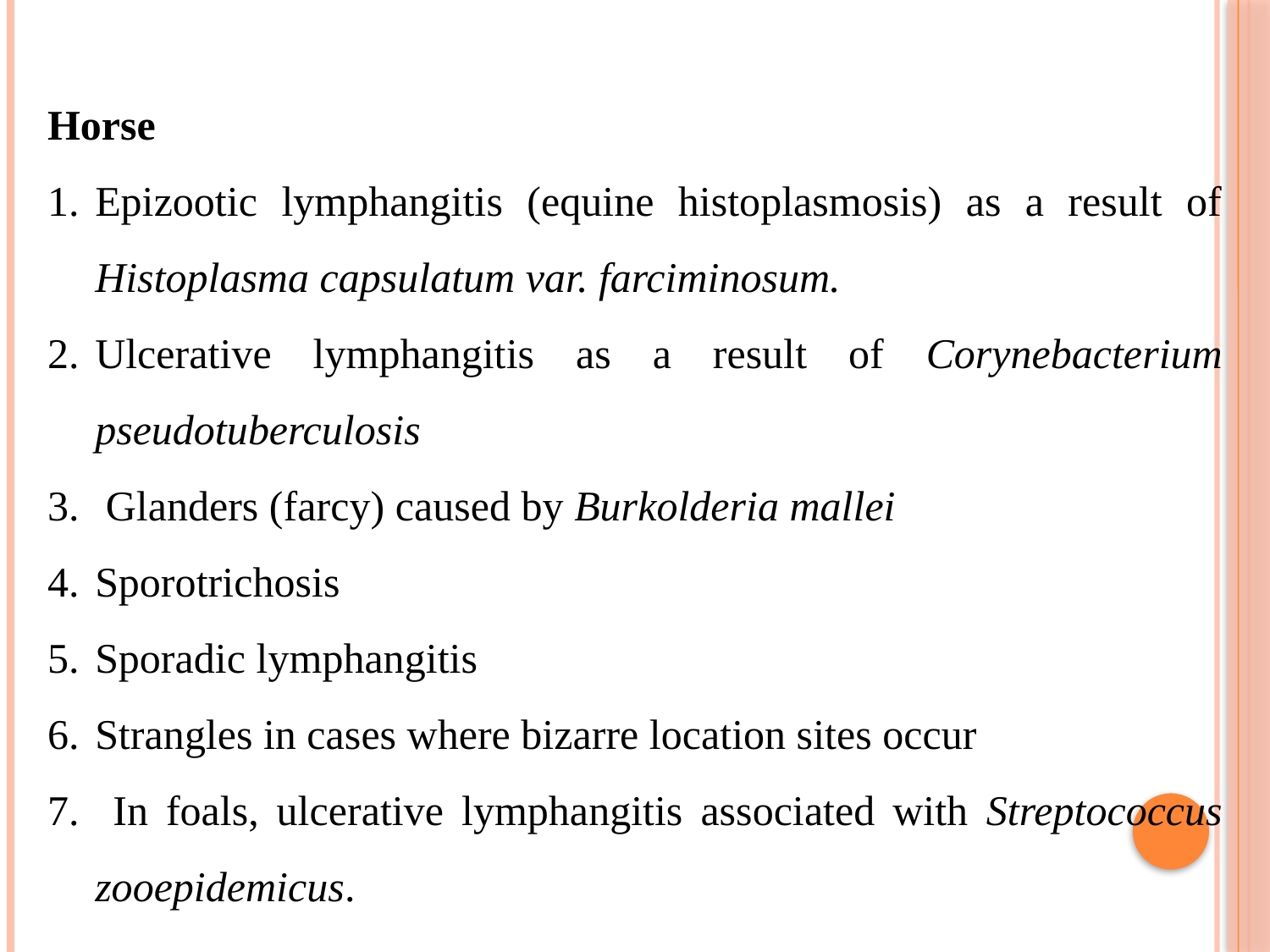

Horse
Epizootic lymphangitis (equine histoplasmosis) as a result of Histoplasma capsulatum var. farciminosum.
Ulcerative lymphangitis as a result of Corynebacterium pseudotuberculosis
 Glanders (farcy) caused by Burkolderia mallei
Sporotrichosis
Sporadic lymphangitis
Strangles in cases where bizarre location sites occur
 In foals, ulcerative lymphangitis associated with Streptococcus zooepidemicus.